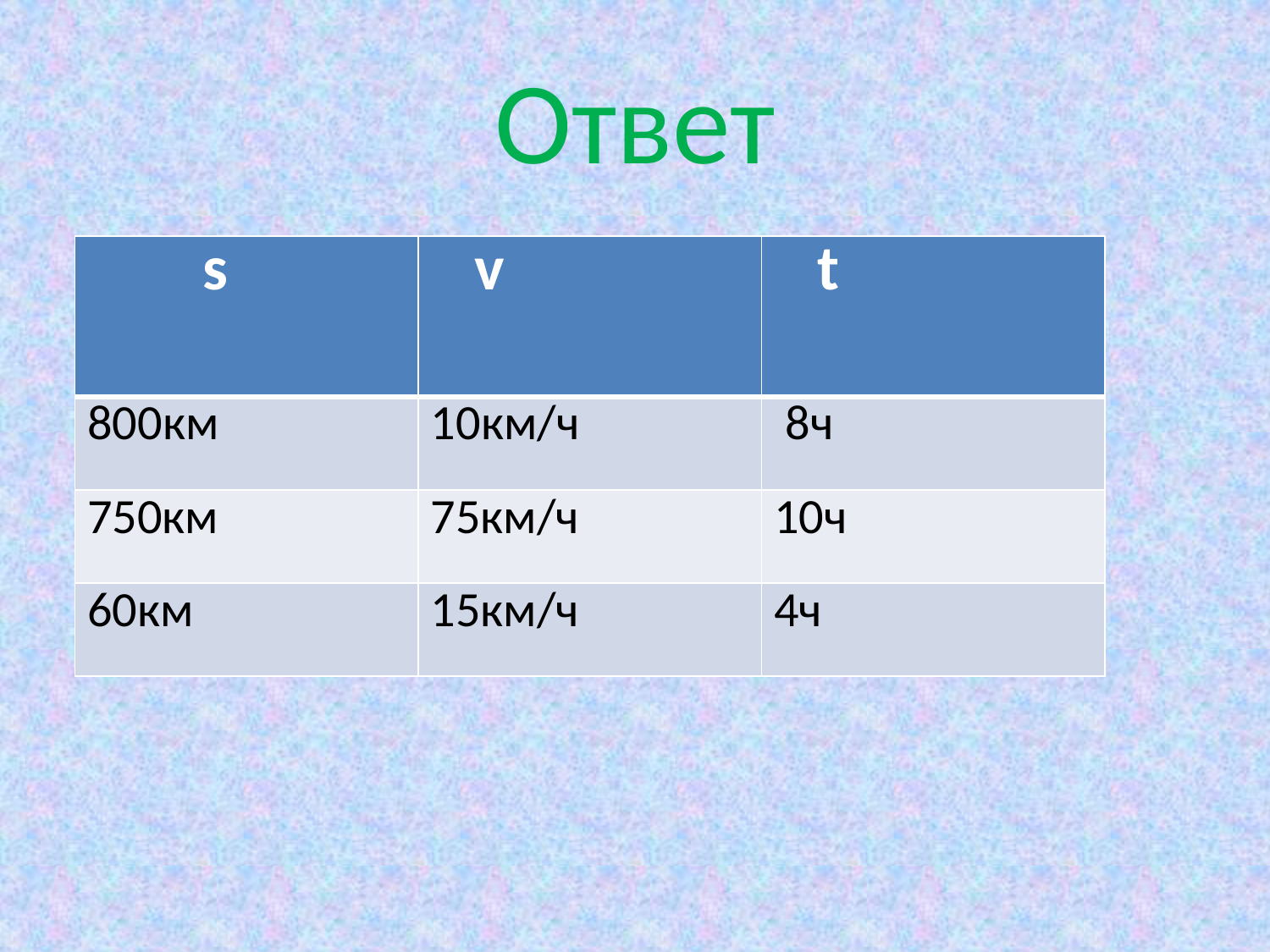

# Ответ
| s | v | t |
| --- | --- | --- |
| 800км | 10км/ч | 8ч |
| 750км | 75км/ч | 10ч |
| 60км | 15км/ч | 4ч |